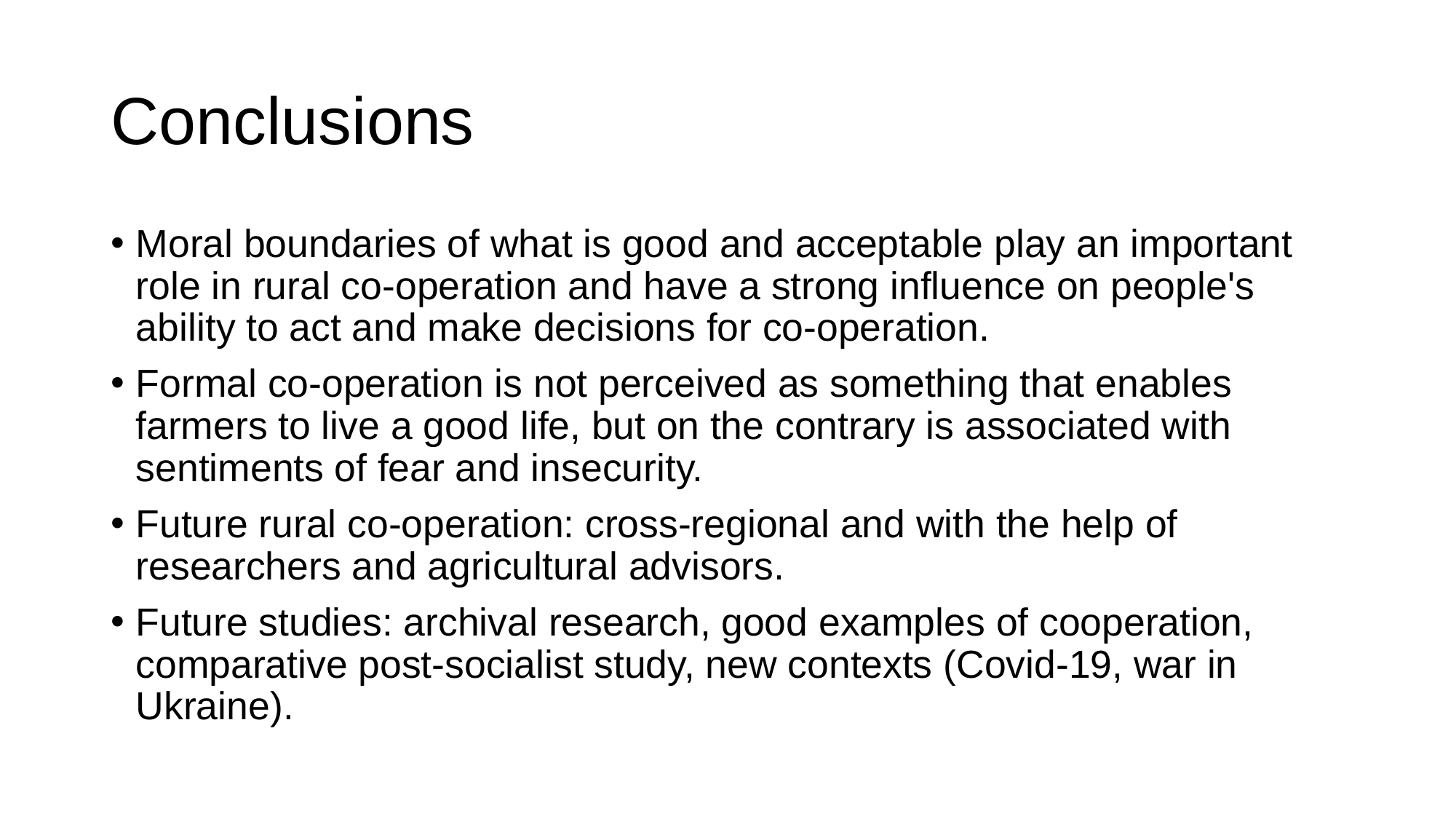

# Conclusions
Moral boundaries of what is good and acceptable play an important role in rural co-operation and have a strong influence on people's ability to act and make decisions for co-operation.
Formal co-operation is not perceived as something that enables farmers to live a good life, but on the contrary is associated with sentiments of fear and insecurity.
Future rural co-operation: cross-regional and with the help of researchers and agricultural advisors.
Future studies: archival research, good examples of cooperation, comparative post-socialist study, new contexts (Covid-19, war in Ukraine).